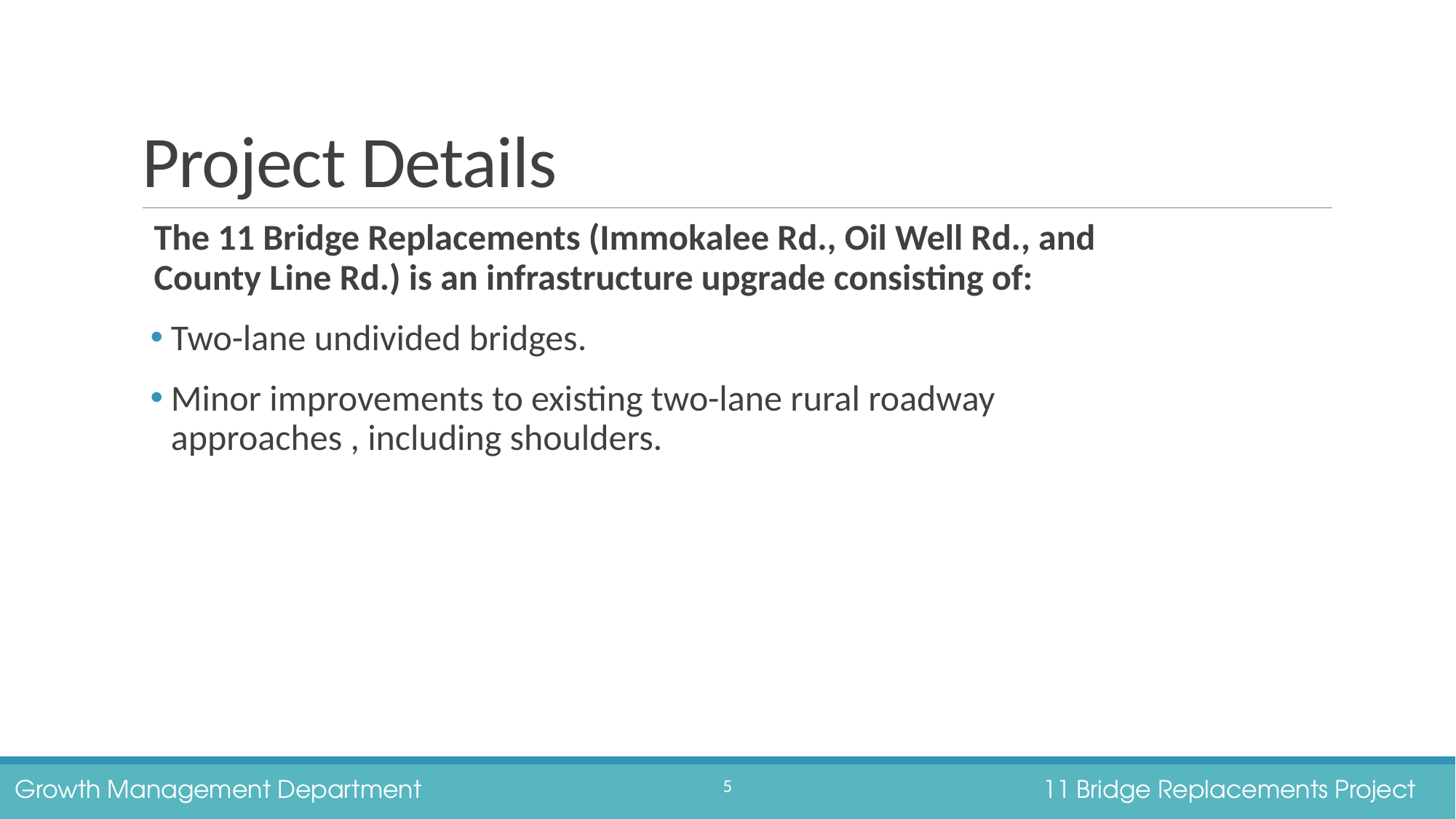

# Project Details
The 11 Bridge Replacements (Immokalee Rd., Oil Well Rd., and County Line Rd.) is an infrastructure upgrade consisting of:
Two-lane undivided bridges.
Minor improvements to existing two-lane rural roadway approaches , including shoulders.
Growth Management Department
11 Bridge Replacements Project
5